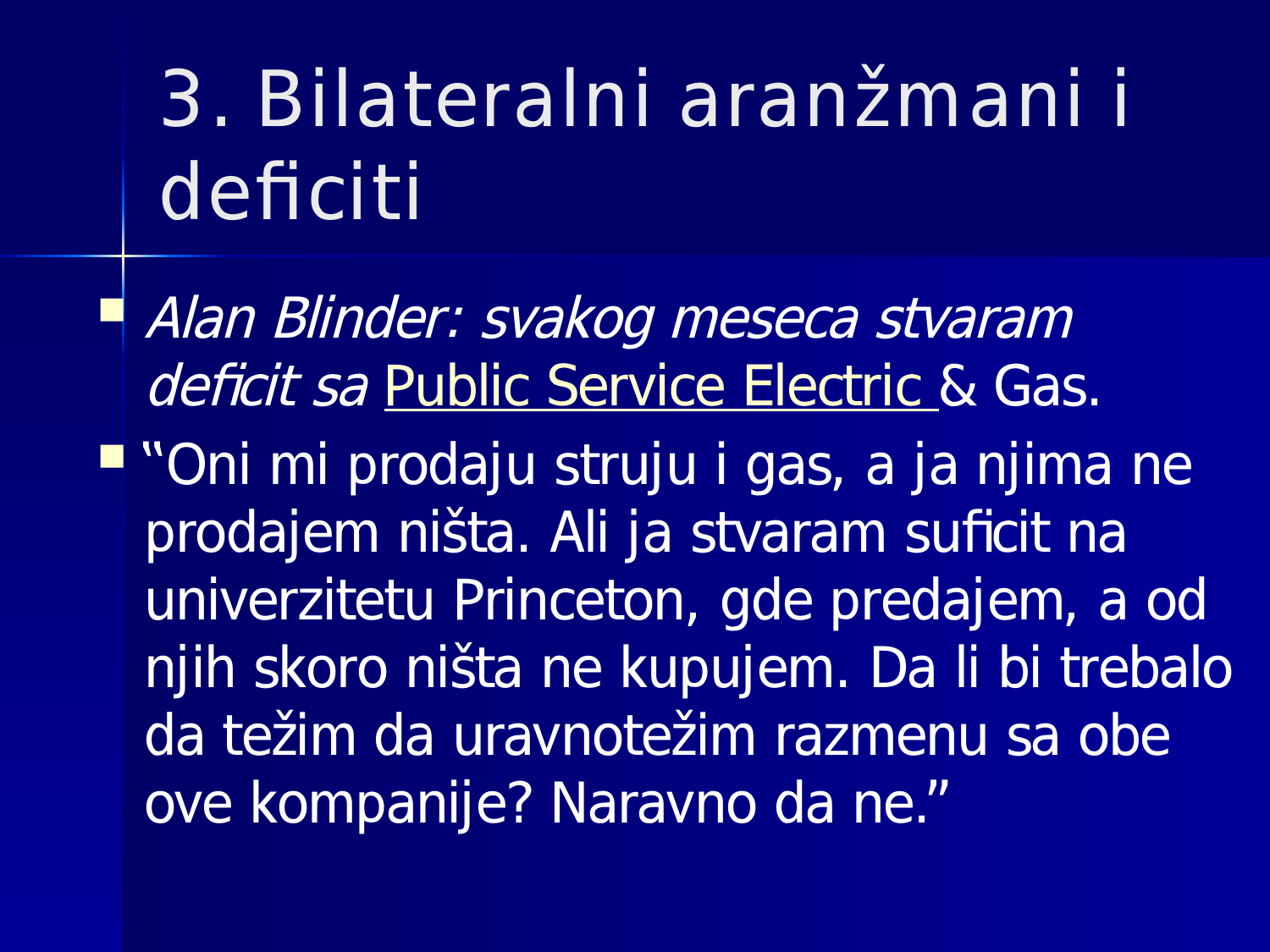

# 3. Bilateralni aranžmani i deficiti
Alan Blinder: svakog meseca stvaram deficit sa Public Service Electric & Gas.
“Oni mi prodaju struju i gas, a ja njima ne prodajem ništa. Ali ja stvaram suficit na univerzitetu Princeton, gde predajem, a od njih skoro ništa ne kupujem. Da li bi trebalo da težim da uravnotežim razmenu sa obe ove kompanije? Naravno da ne.”